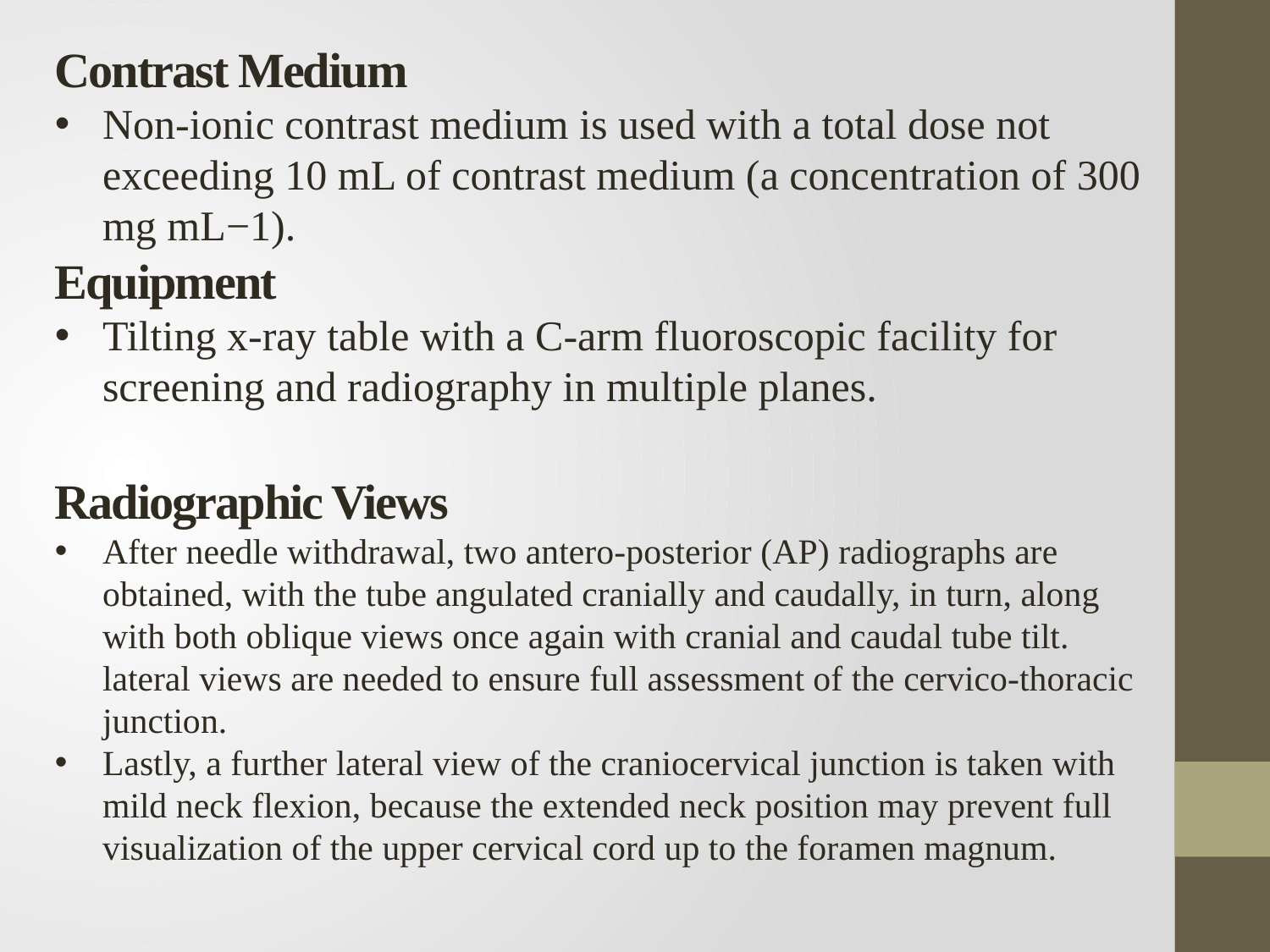

Contrast Medium
Non-ionic contrast medium is used with a total dose not exceeding 10 mL of contrast medium (a concentration of 300 mg mL−1).
Equipment
Tilting x-ray table with a C-arm fluoroscopic facility for screening and radiography in multiple planes.

Radiographic Views
After needle withdrawal, two antero-posterior (AP) radiographs are obtained, with the tube angulated cranially and caudally, in turn, along with both oblique views once again with cranial and caudal tube tilt.  lateral views are needed to ensure full assessment of the cervico-thoracic junction.
Lastly, a further lateral view of the craniocervical junction is taken with mild neck flexion, because the extended neck position may prevent full visualization of the upper cervical cord up to the foramen magnum.